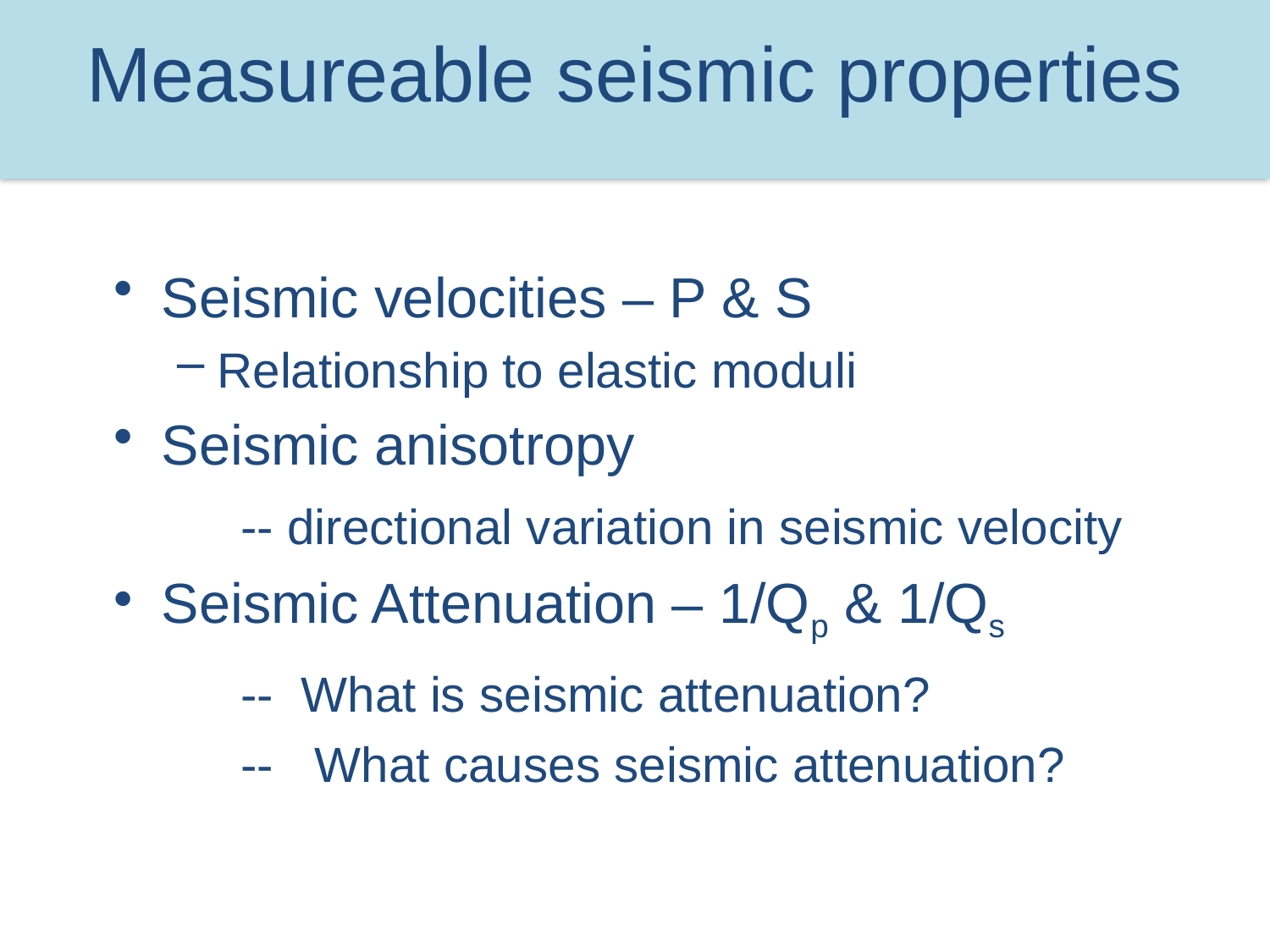

# Measureable seismic properties
Seismic velocities – P & S
Relationship to elastic moduli
Seismic anisotropy
	-- directional variation in seismic velocity
Seismic Attenuation – 1/Qp & 1/Qs
	--  What is seismic attenuation?
	--   What causes seismic attenuation?